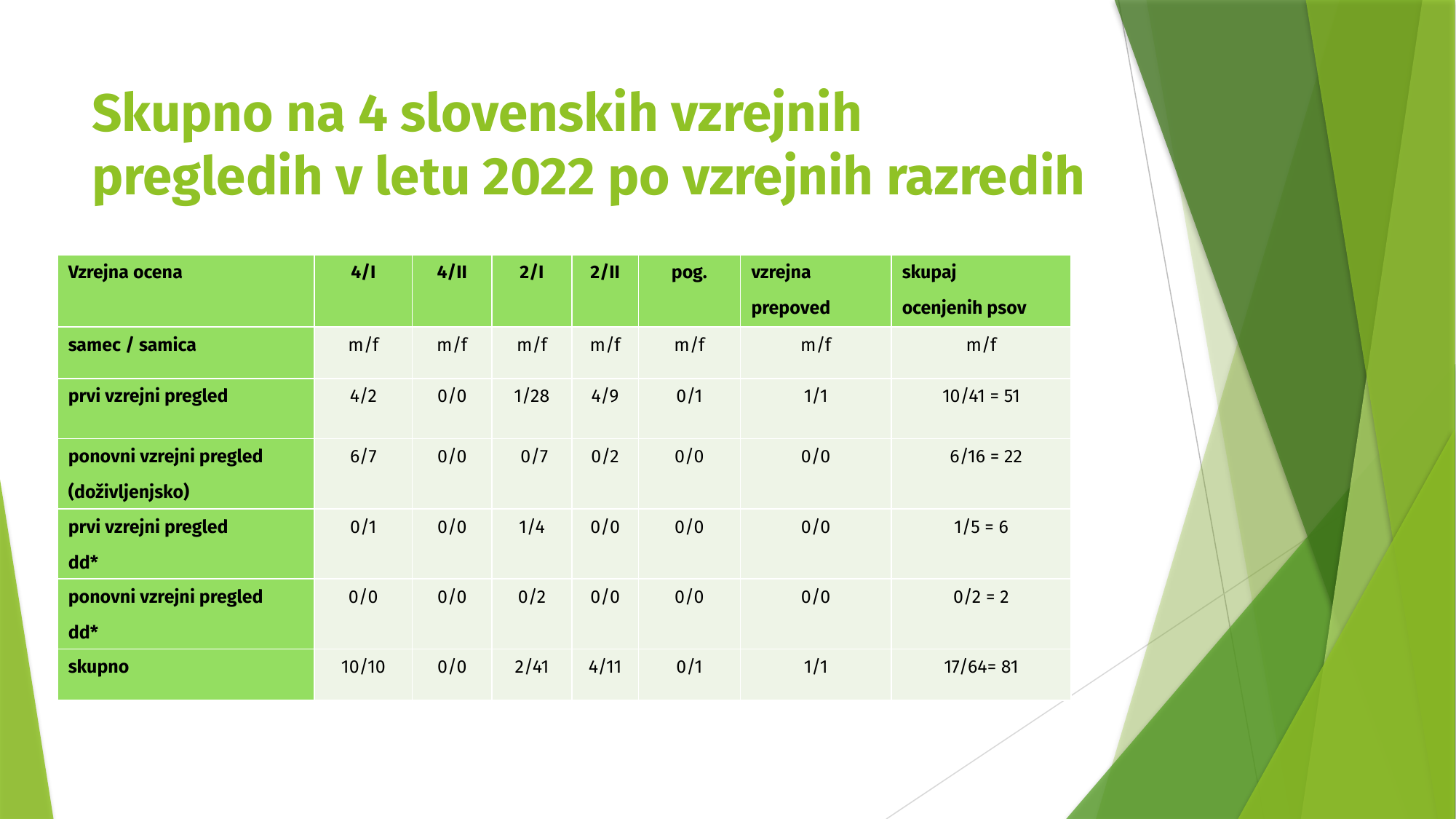

# Skupno na 4 slovenskih vzrejnih pregledih v letu 2022 po vzrejnih razredih
| Vzrejna ocena | 4/I | 4/II | 2/I | 2/II | pog. | vzrejna prepoved | skupaj ocenjenih psov |
| --- | --- | --- | --- | --- | --- | --- | --- |
| samec / samica | m/f | m/f | m/f | m/f | m/f | m/f | m/f |
| prvi vzrejni pregled | 4/2 | 0/0 | 1/28 | 4/9 | 0/1 | 1/1 | 10/41 = 51 |
| ponovni vzrejni pregled (doživljenjsko) | 6/7 | 0/0 | 0/7 | 0/2 | 0/0 | 0/0 | 6/16 = 22 |
| prvi vzrejni pregled dd\* | 0/1 | 0/0 | 1/4 | 0/0 | 0/0 | 0/0 | 1/5 = 6 |
| ponovni vzrejni pregled dd\* | 0/0 | 0/0 | 0/2 | 0/0 | 0/0 | 0/0 | 0/2 = 2 |
| skupno | 10/10 | 0/0 | 2/41 | 4/11 | 0/1 | 1/1 | 17/64= 81 |